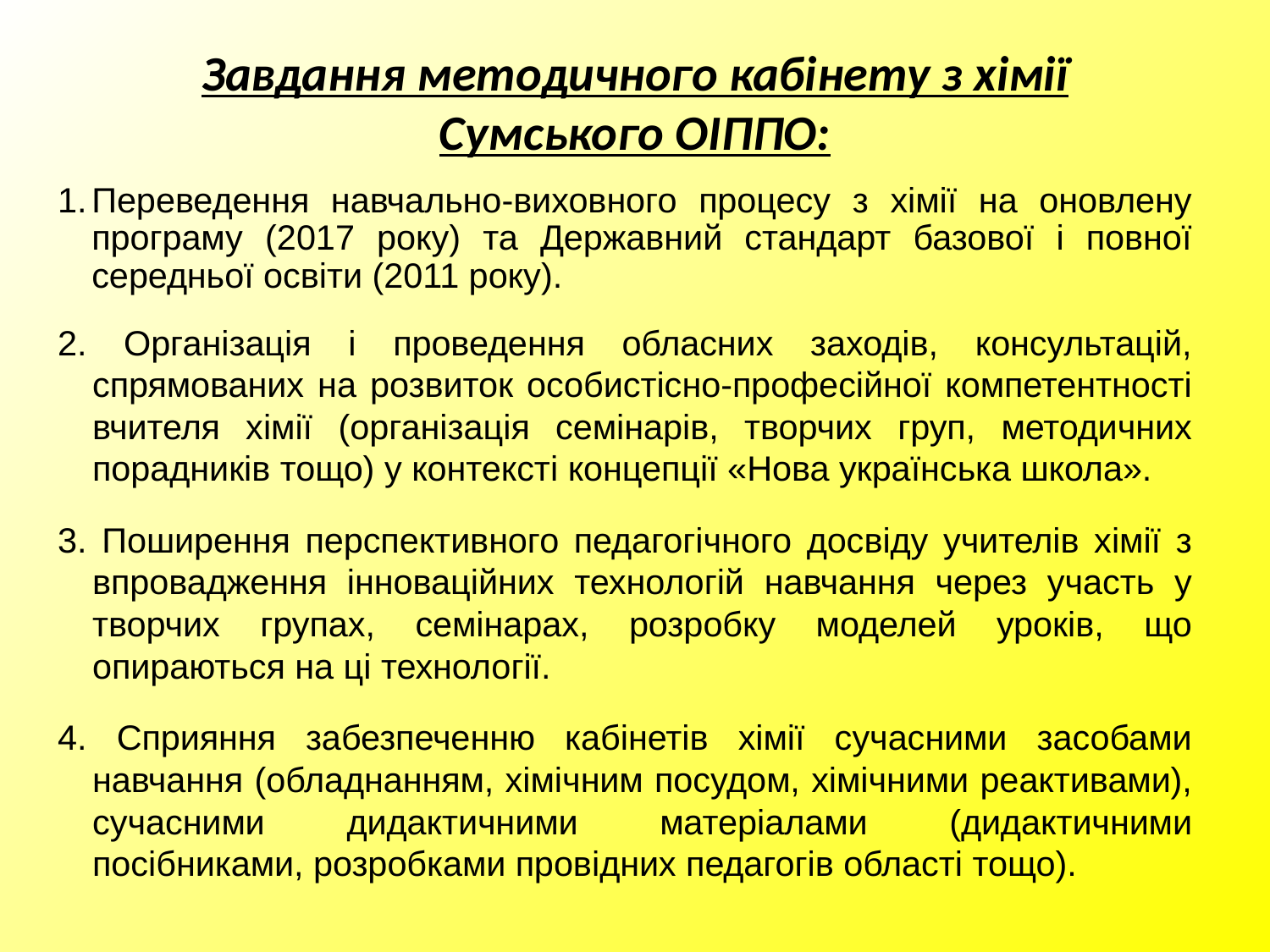

# Завдання методичного кабінету з хімії Сумського ОІППО:
Переведення навчально-виховного процесу з хімії на оновлену програму (2017 року) та Державний стандарт базової і повної середньої освіти (2011 року).

2. Організація і проведення обласних заходів, консультацій, спрямованих на розвиток особистісно-професійної компетентності вчителя хімії (організація семінарів, творчих груп, методичних порадників тощо) у контексті концепції «Нова українська школа».

3. Поширення перспективного педагогічного досвіду учителів хімії з впровадження інноваційних технологій навчання через участь у творчих групах, семінарах, розробку моделей уроків, що опираються на ці технології.

4. Сприяння забезпеченню кабінетів хімії сучасними засобами навчання (обладнанням, хімічним посудом, хімічними реактивами), сучасними дидактичними матеріалами (дидактичними посібниками, розробками провідних педагогів області тощо).